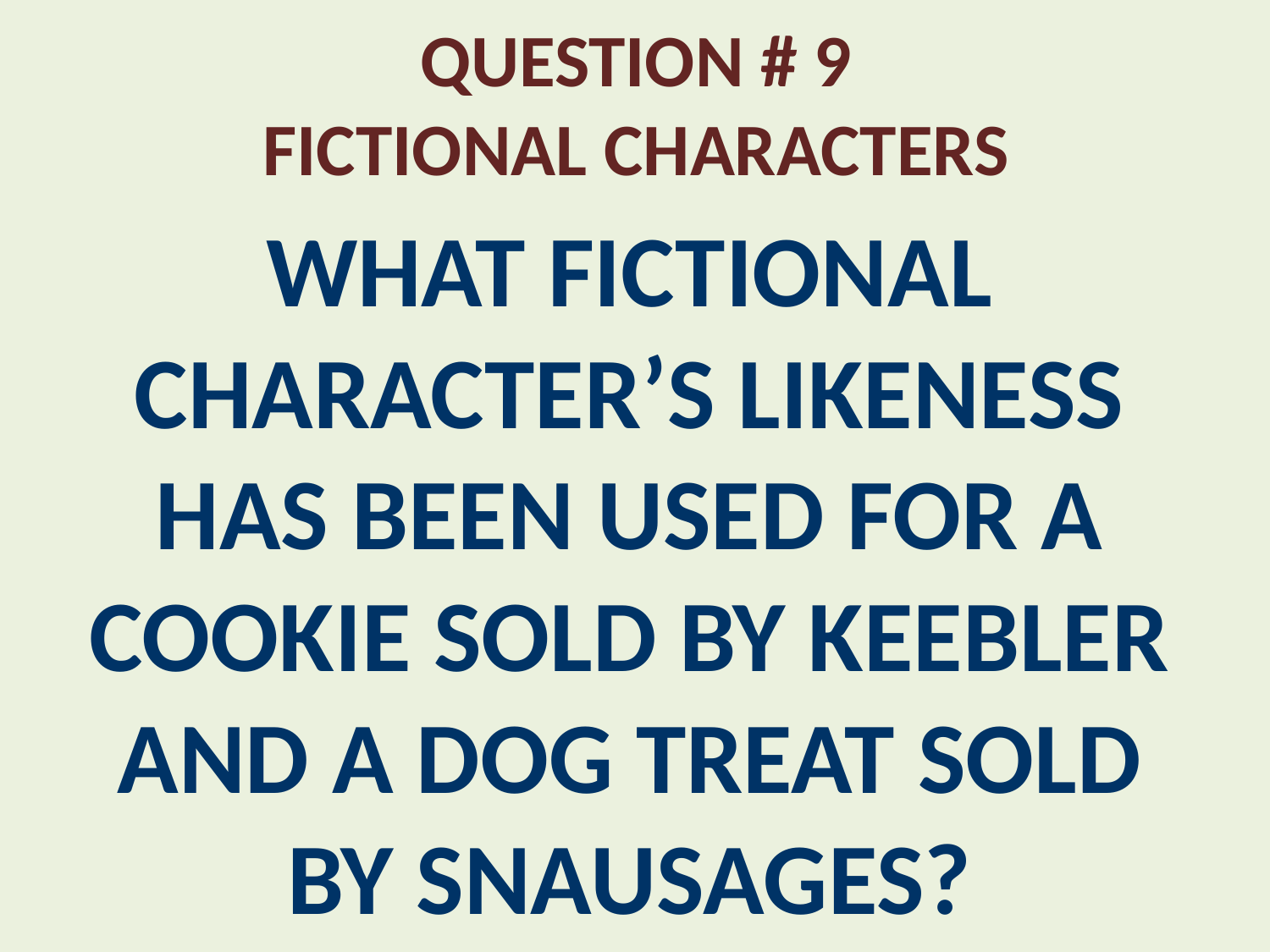

# QUESTION # 9 FICTIONAL CHARACTERS
WHAT FICTIONAL CHARACTER’S LIKENESS HAS BEEN USED FOR A COOKIE SOLD BY KEEBLER AND A DOG TREAT SOLD BY SNAUSAGES?